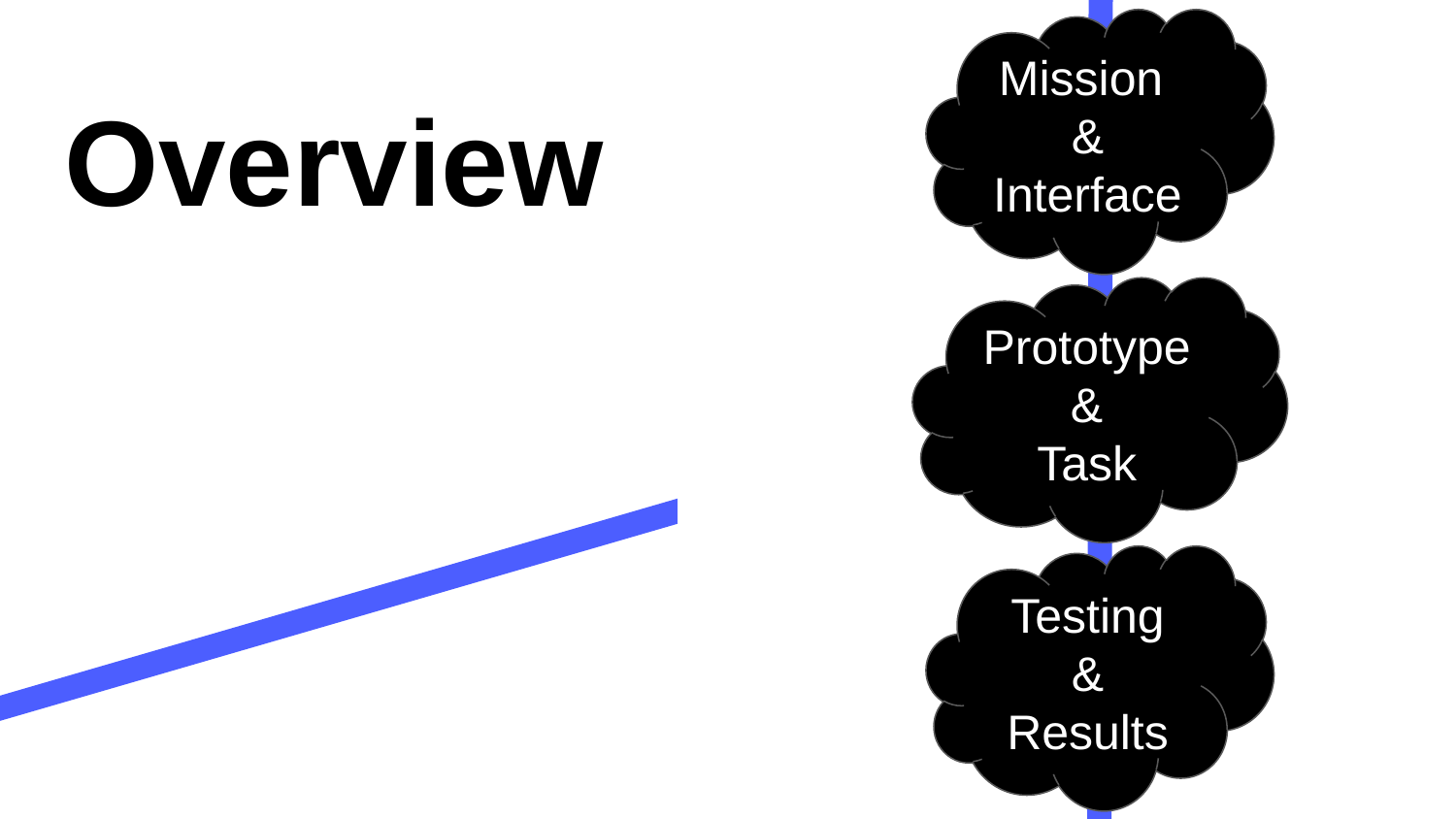

Mission
&
Interface
# Overview
Prototype
&
Task
Testing
&
Results